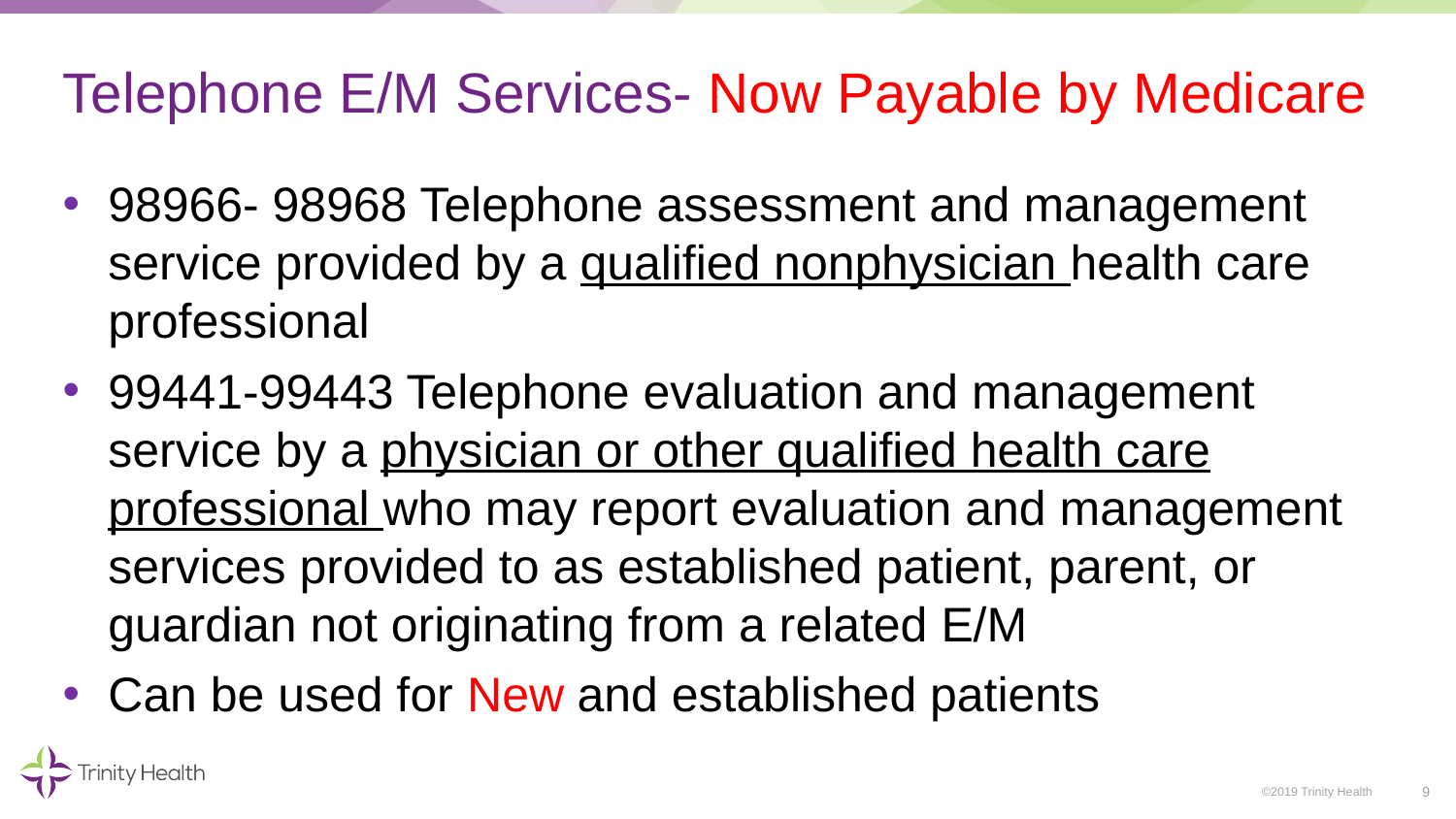

# Telephone E/M Services- Now Payable by Medicare
98966- 98968 Telephone assessment and management service provided by a qualified nonphysician health care professional
99441-99443 Telephone evaluation and management service by a physician or other qualified health care professional who may report evaluation and management services provided to as established patient, parent, or guardian not originating from a related E/M
Can be used for New and established patients
9
©2019 Trinity Health